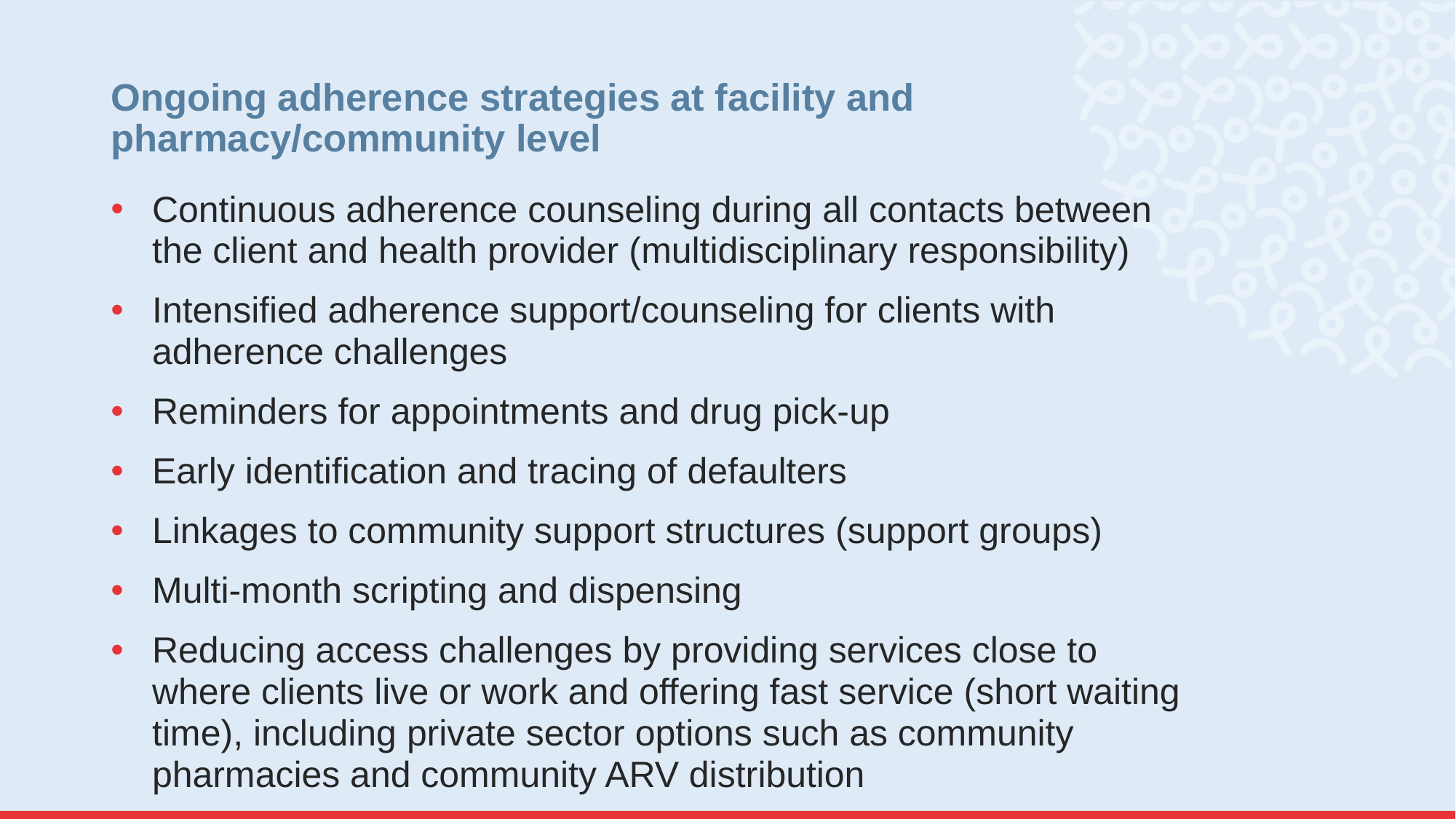

# Ongoing adherence strategies at facility and pharmacy/community level
Continuous adherence counseling during all contacts between the client and health provider (multidisciplinary responsibility)
Intensified adherence support/counseling for clients with adherence challenges
Reminders for appointments and drug pick-up
Early identification and tracing of defaulters
Linkages to community support structures (support groups)
Multi-month scripting and dispensing
Reducing access challenges by providing services close to where clients live or work and offering fast service (short waiting time), including private sector options such as community pharmacies and community ARV distribution